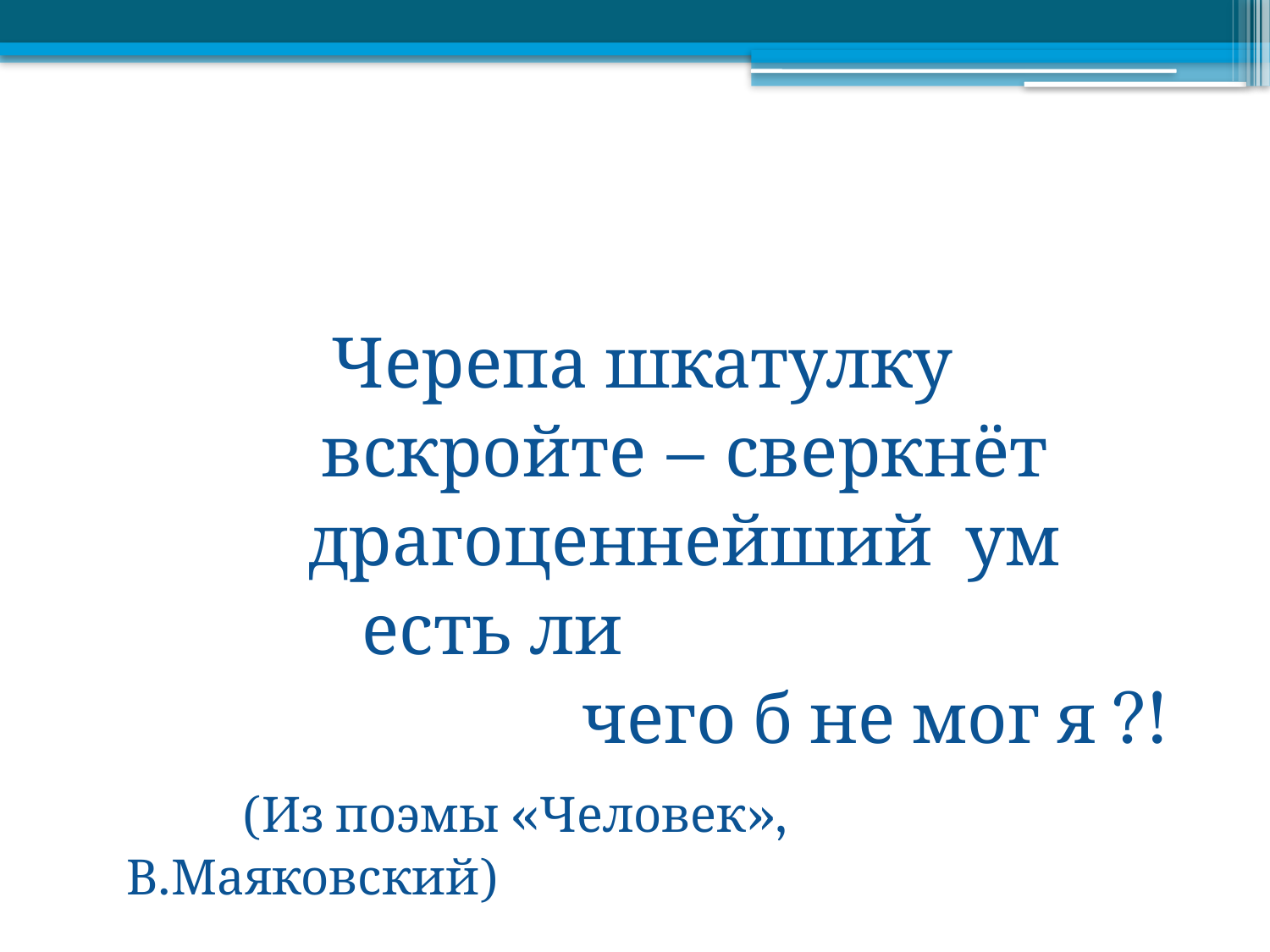

#
Черепа шкатулку
     вскройте – сверкнёт
     драгоценнейший  ум
                есть ли
                             чего б не мог я ?!
         (Из поэмы «Человек»,    В.Маяковский)